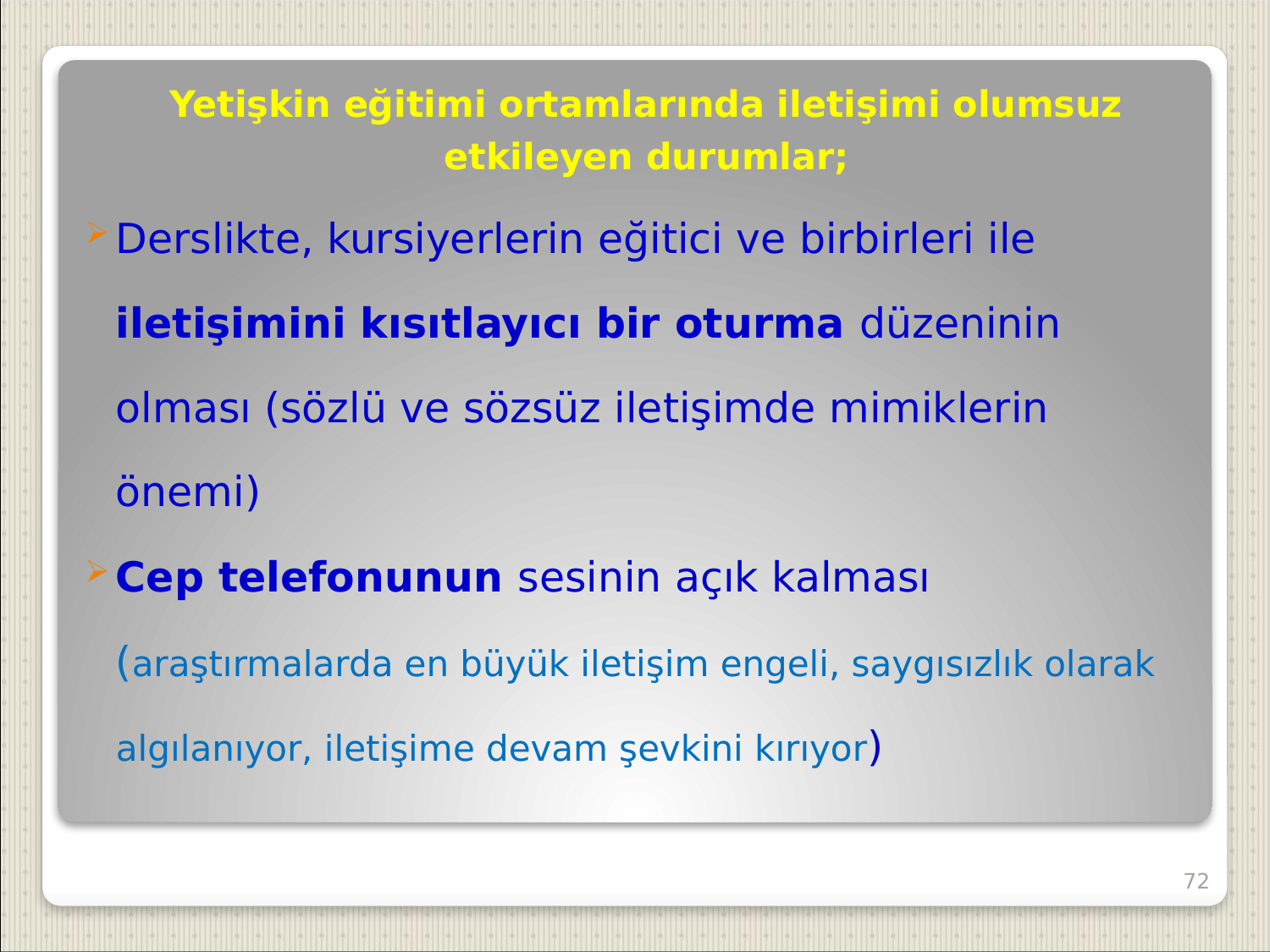

Yetişkin eğitimi ortamlarında iletişimi olumsuz etkileyen durumlar;
Derslikte, kursiyerlerin eğitici ve birbirleri ile iletişimini kısıtlayıcı bir oturma düzeninin olması (sözlü ve sözsüz iletişimde mimiklerin önemi)
Cep telefonunun sesinin açık kalması (araştırmalarda en büyük iletişim engeli, saygısızlık olarak algılanıyor, iletişime devam şevkini kırıyor)

72